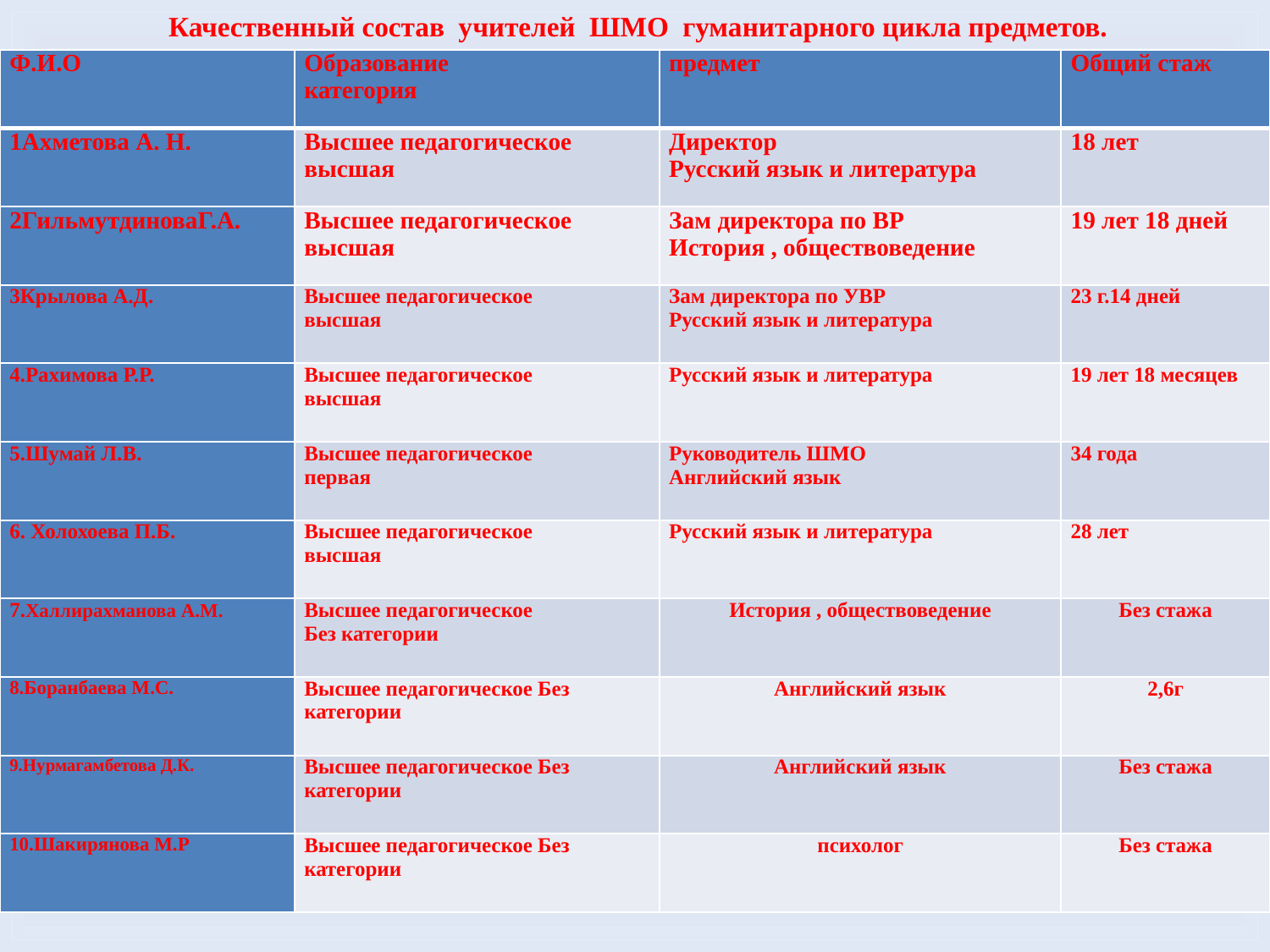

Качественный состав  учителей  ШМО  гуманитарного цикла предметов.
| Ф.И.О | Образование категория | предмет | Общий стаж |
| --- | --- | --- | --- |
| 1Ахметова А. Н. | Высшее педагогическое высшая | Директор Русский язык и литература | 18 лет |
| 2ГильмутдиноваГ.А. | Высшее педагогическое высшая | Зам директора по ВР История , обществоведение | 19 лет 18 дней |
| 3Крылова А.Д. | Высшее педагогическое высшая | Зам директора по УВР Русский язык и литература | 23 г.14 дней |
| 4.Рахимова Р.Р. | Высшее педагогическое высшая | Русский язык и литература | 19 лет 18 месяцев |
| 5.Шумай Л.В. | Высшее педагогическое первая | Руководитель ШМО Английский язык | 34 года |
| 6. Холохоева П.Б. | Высшее педагогическое высшая | Русский язык и литература | 28 лет |
| 7.Халлирахманова А.М. | Высшее педагогическое Без категории | История , обществоведение | Без стажа |
| 8.Боранбаева М.С. | Высшее педагогическое Без категории | Английский язык | 2,6г |
| 9.Нурмагамбетова Д.К. | Высшее педагогическое Без категории | Английский язык | Без стажа |
| 10.Шакирянова М.Р | Высшее педагогическое Без категории | психолог | Без стажа |